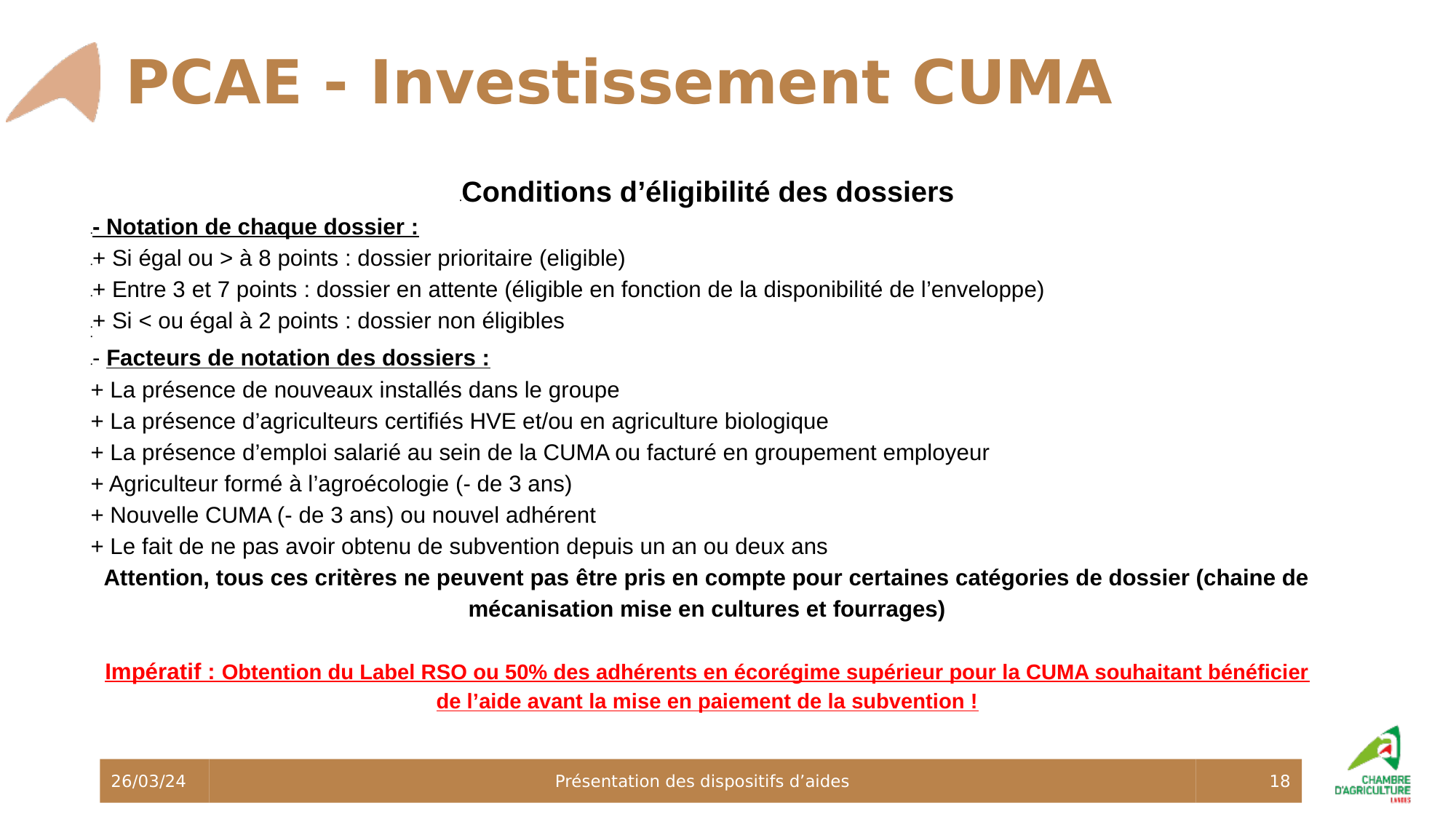

# PCAE - Investissement CUMA
▪Conditions d’éligibilité des dossiers
▪- Notation de chaque dossier :
▪+ Si égal ou > à 8 points : dossier prioritaire (eligible)
▪+ Entre 3 et 7 points : dossier en attente (éligible en fonction de la disponibilité de l’enveloppe)
▪+ Si < ou égal à 2 points : dossier non éligibles
▪
▪- Facteurs de notation des dossiers :
+ La présence de nouveaux installés dans le groupe
+ La présence d’agriculteurs certifiés HVE et/ou en agriculture biologique
+ La présence d’emploi salarié au sein de la CUMA ou facturé en groupement employeur
+ Agriculteur formé à l’agroécologie (- de 3 ans)
+ Nouvelle CUMA (- de 3 ans) ou nouvel adhérent
+ Le fait de ne pas avoir obtenu de subvention depuis un an ou deux ans
Attention, tous ces critères ne peuvent pas être pris en compte pour certaines catégories de dossier (chaine de mécanisation mise en cultures et fourrages)

Impératif : Obtention du Label RSO ou 50% des adhérents en écorégime supérieur pour la CUMA souhaitant bénéficier de l’aide avant la mise en paiement de la subvention !
26/03/24
Présentation des dispositifs d’aides
18